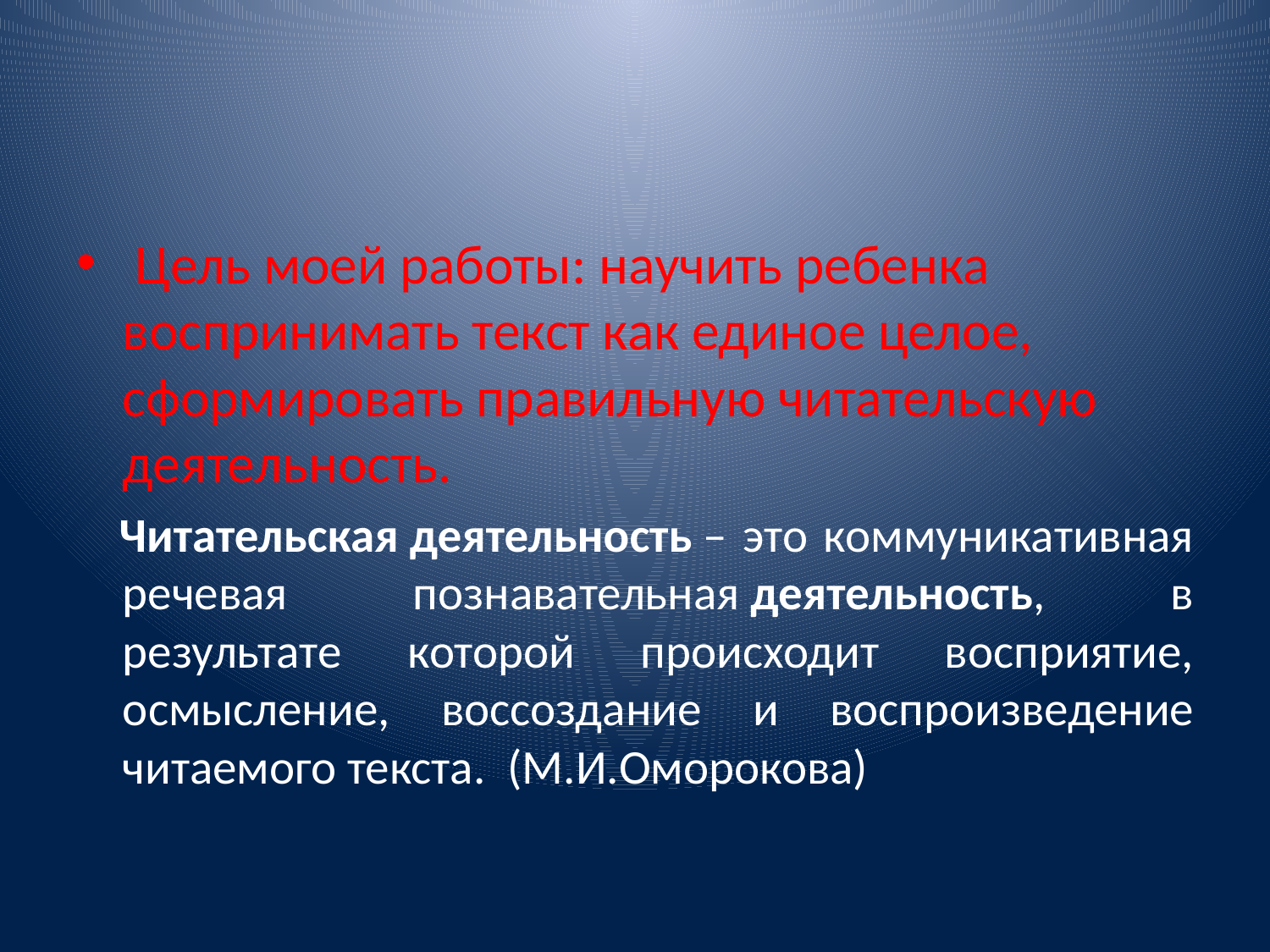

#
 Цель моей работы: научить ребенка воспринимать текст как единое целое, сформировать правильную читательскую деятельность.
   Читательская деятельность – это коммуникативная речевая познавательная деятельность, в результате которой происходит восприятие, осмысление, воссоздание и воспроизведение читаемого текста.  (М.И.Оморокова)